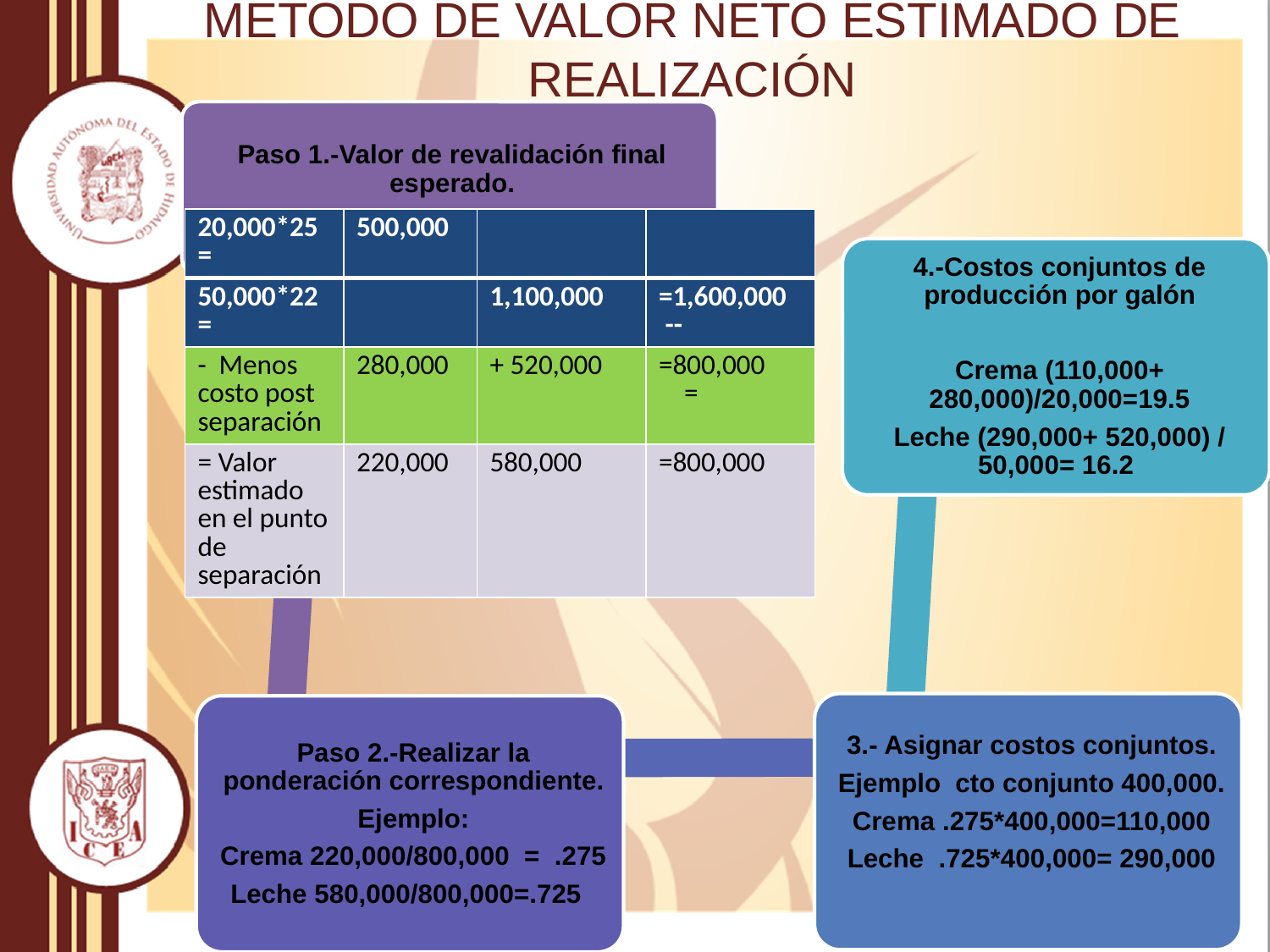

# METODO DE VALOR NETO ESTIMADO DE REALIZACIÓN
Paso 1.-Valor de revalidación final esperado.

Paso 2.-Realizar la ponderación correspondiente.
Ejemplo:
Crema 220,000/800,000  =  .275
Leche 580,000/800,000=.725
3.- Asignar costos conjuntos.
Ejemplo  cto conjunto 400,000.
Crema .275*400,000=110,000
Leche  .725*400,000= 290,000

4.-Costos conjuntos de producción por galón

Crema (110,000+ 280,000)/20,000=19.5
Leche (290,000+ 520,000) / 50,000= 16.2
| 20,000\*25= | 500,000 |  |  |
| --- | --- | --- | --- |
| 50,000\*22= |  | 1,100,000 | =1,600,000 -- |
| - Menos costo post separación | 280,000 | + 520,000 | =800,000 = |
| = Valor estimado en el punto de separación | 220,000 | 580,000 | =800,000 |